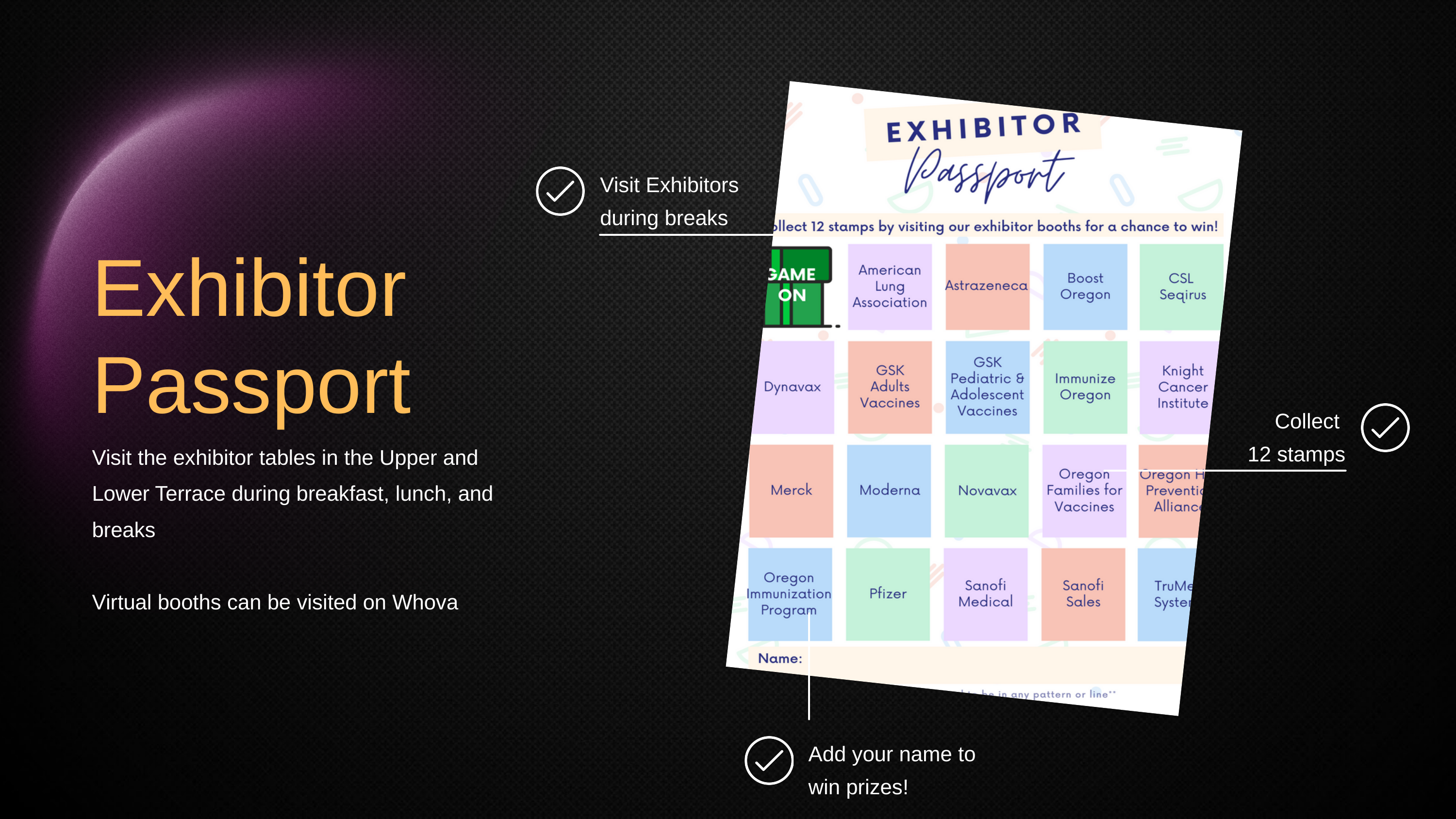

Visit Exhibitors during breaks

Exhibitor Passport
Collect
12 stamps

Visit the exhibitor tables in the Upper and Lower Terrace during breakfast, lunch, and breaks

Virtual booths can be visited on Whova
Add your name to win prizes!